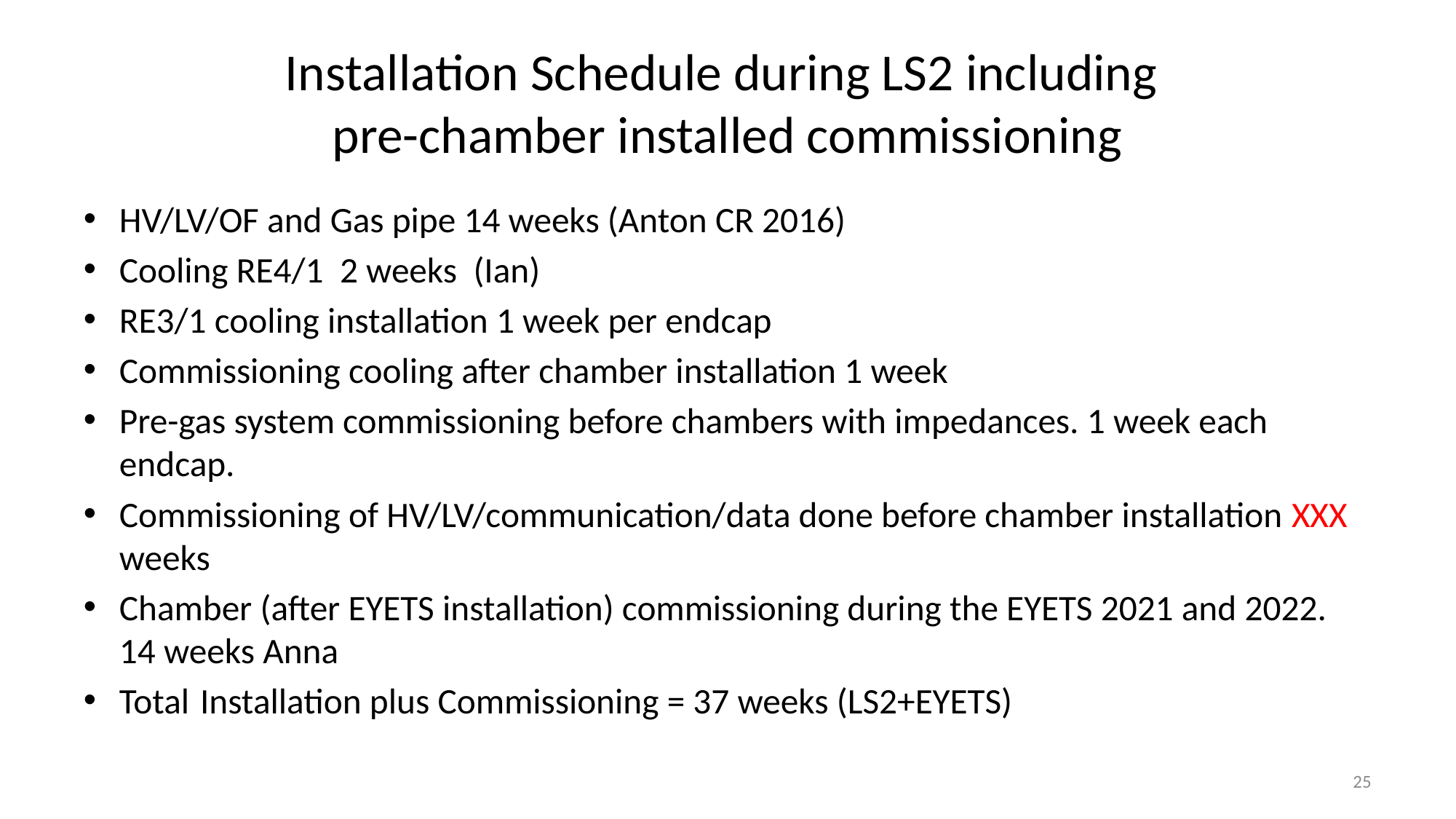

# Installation Schedule during LS2 including pre-chamber installed commissioning
HV/LV/OF and Gas pipe 14 weeks (Anton CR 2016)
Cooling RE4/1  2 weeks  (Ian)
RE3/1 cooling installation 1 week per endcap
Commissioning cooling after chamber installation 1 week
Pre-gas system commissioning before chambers with impedances. 1 week each endcap.
Commissioning of HV/LV/communication/data done before chamber installation XXX weeks
Chamber (after EYETS installation) commissioning during the EYETS 2021 and 2022. 14 weeks Anna
Total		Installation plus Commissioning = 37 weeks (LS2+EYETS)

25